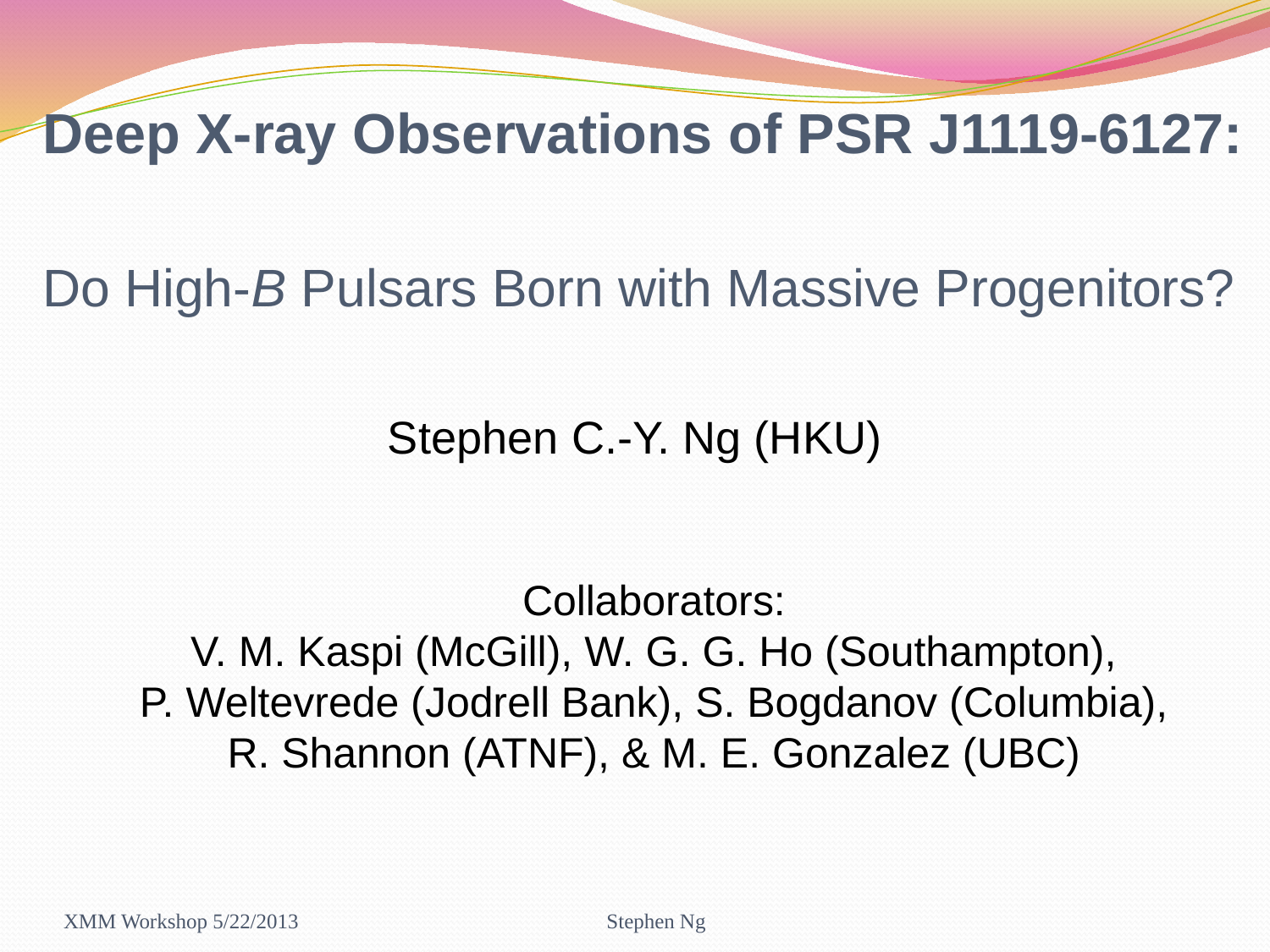

# Deep X-ray Observations of PSR J1119-6127: Do High-B Pulsars Born with Massive Progenitors?
Stephen C.-Y. Ng (HKU)
Collaborators:
V. M. Kaspi (McGill), W. G. G. Ho (Southampton),
P. Weltevrede (Jodrell Bank), S. Bogdanov (Columbia), R. Shannon (ATNF), & M. E. Gonzalez (UBC)
XMM Workshop 5/22/2013
Stephen Ng